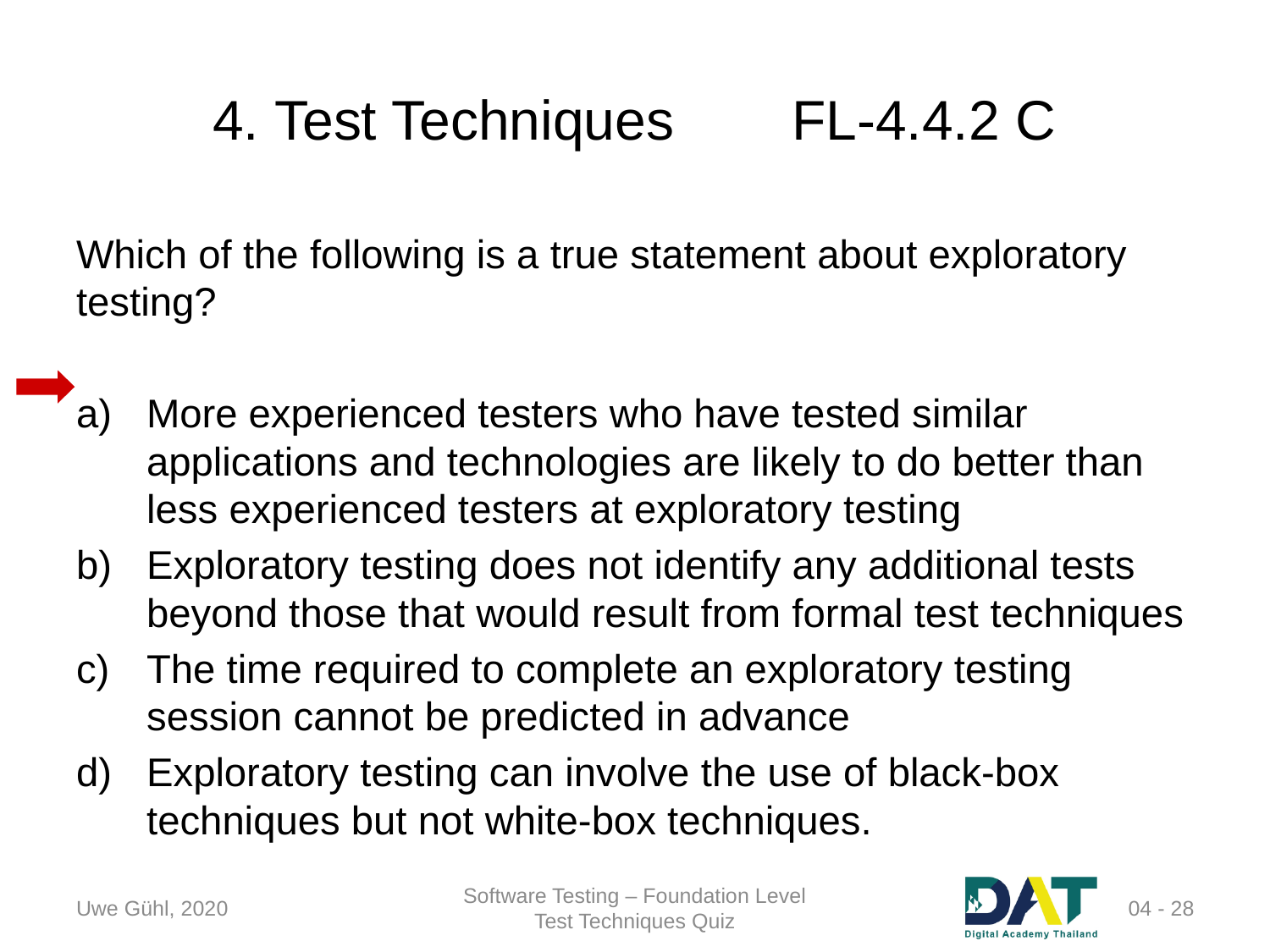

# 4. Test Techniques	FL-4.4.2 C
Which of the following is a true statement about exploratory testing?

More experienced testers who have tested similar applications and technologies are likely to do better than less experienced testers at exploratory testing
Exploratory testing does not identify any additional tests beyond those that would result from formal test techniques
The time required to complete an exploratory testing session cannot be predicted in advance
Exploratory testing can involve the use of black-box techniques but not white-box techniques.

Uwe Gühl, 2020
Software Testing – Foundation Level
Test Techniques Quiz
04 - 28